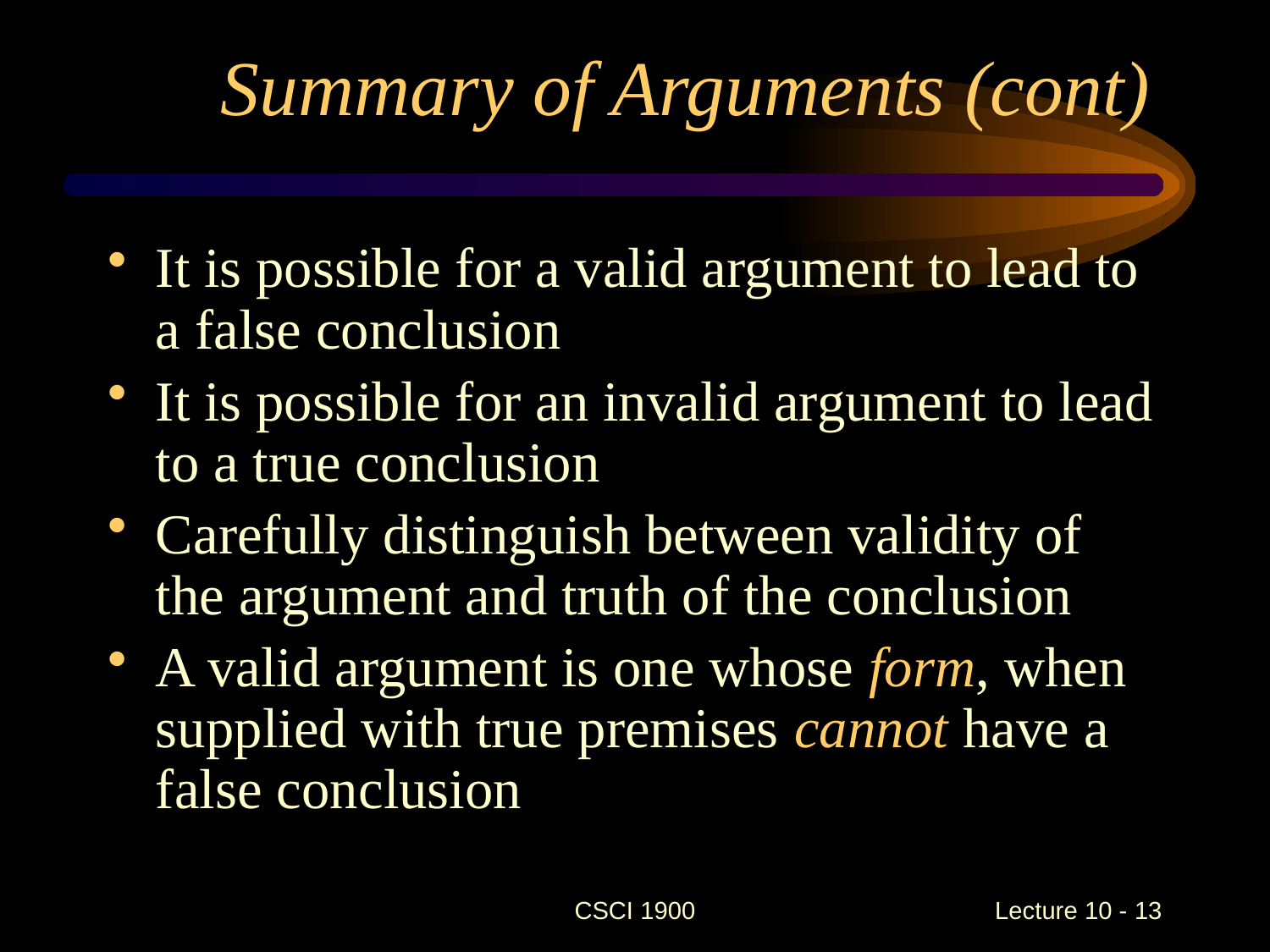

# Summary of Arguments (cont)
It is possible for a valid argument to lead to a false conclusion
It is possible for an invalid argument to lead to a true conclusion
Carefully distinguish between validity of the argument and truth of the conclusion
A valid argument is one whose form, when supplied with true premises cannot have a false conclusion

CSCI 1900
 Lecture 10 - 13